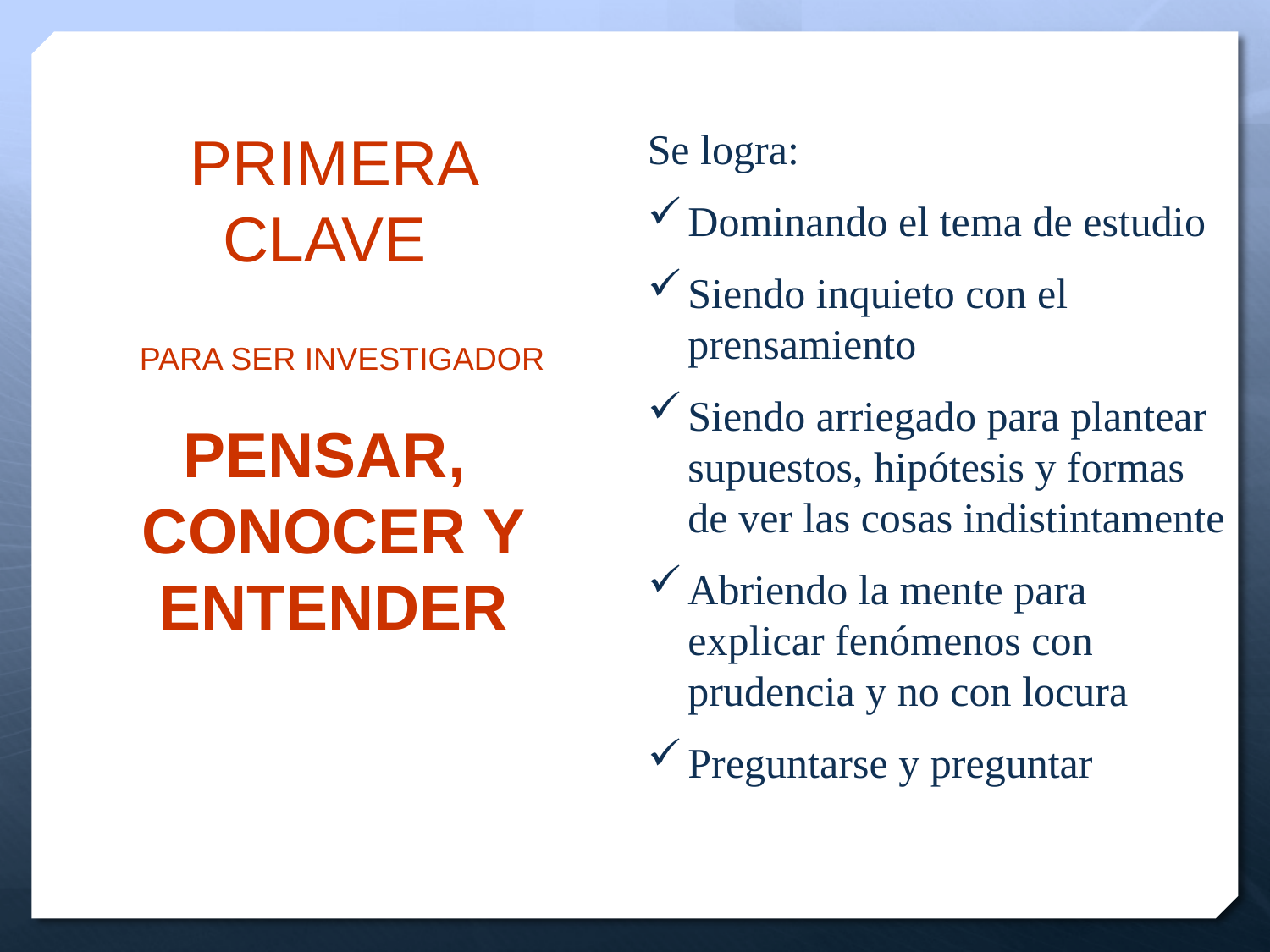

PRIMERA CLAVE
 PARA SER INVESTIGADOR
PENSAR,  CONOCER Y ENTENDER

Se logra:
Dominando el tema de estudio
Siendo inquieto con el prensamiento
Siendo arriegado para plantear supuestos, hipótesis y formas de ver las cosas indistintamente
Abriendo la mente para explicar fenómenos con prudencia y no con locura
Preguntarse y preguntar